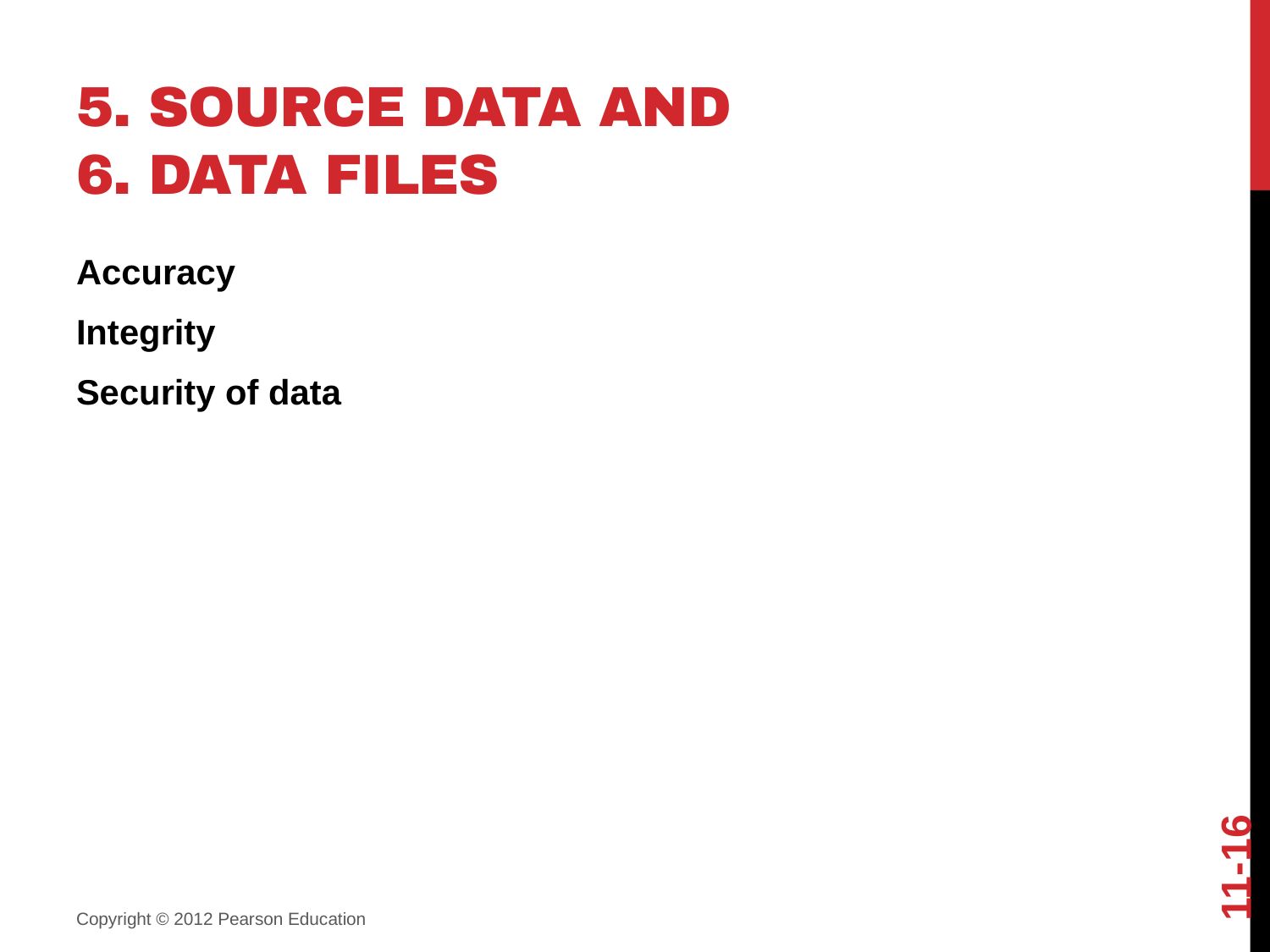

# 5. Source Data and 6. Data Files
Accuracy
Integrity
Security of data
11-16
Copyright © 2012 Pearson Education